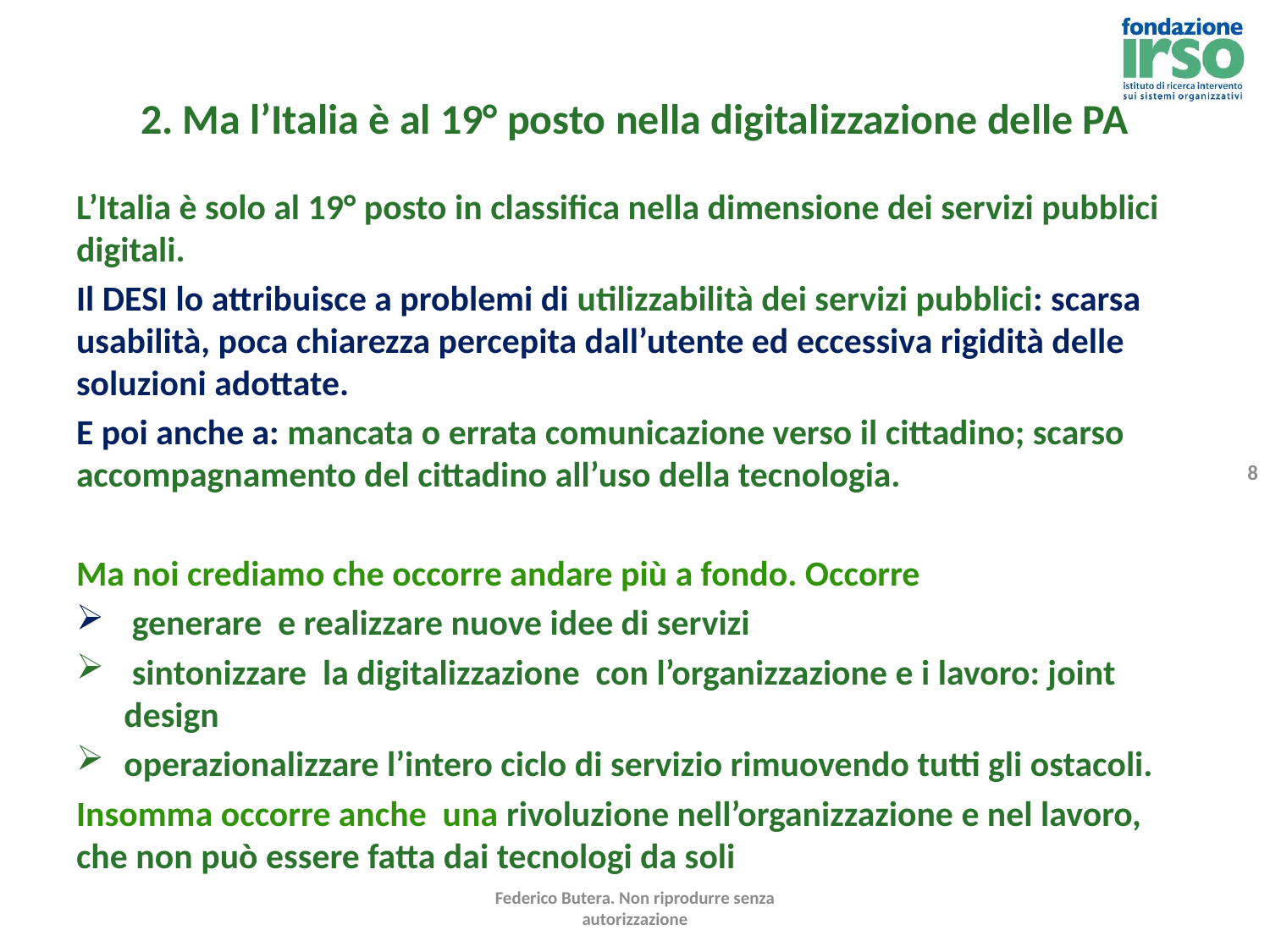

# 2. Ma l’Italia è al 19° posto nella digitalizzazione delle PA
L’Italia è solo al 19° posto in classifica nella dimensione dei servizi pubblici digitali.
Il DESI lo attribuisce a problemi di utilizzabilità dei servizi pubblici: scarsa usabilità, poca chiarezza percepita dall’utente ed eccessiva rigidità delle soluzioni adottate.
E poi anche a: mancata o errata comunicazione verso il cittadino; scarso accompagnamento del cittadino all’uso della tecnologia.

Ma noi crediamo che occorre andare più a fondo. Occorre
 generare  e realizzare nuove idee di servizi
 sintonizzare  la digitalizzazione  con l’organizzazione e i lavoro: joint design
operazionalizzare l’intero ciclo di servizio rimuovendo tutti gli ostacoli.
Insomma occorre anche  una rivoluzione nell’organizzazione e nel lavoro, che non può essere fatta dai tecnologi da soli
8
Federico Butera. Non riprodurre senza autorizzazione